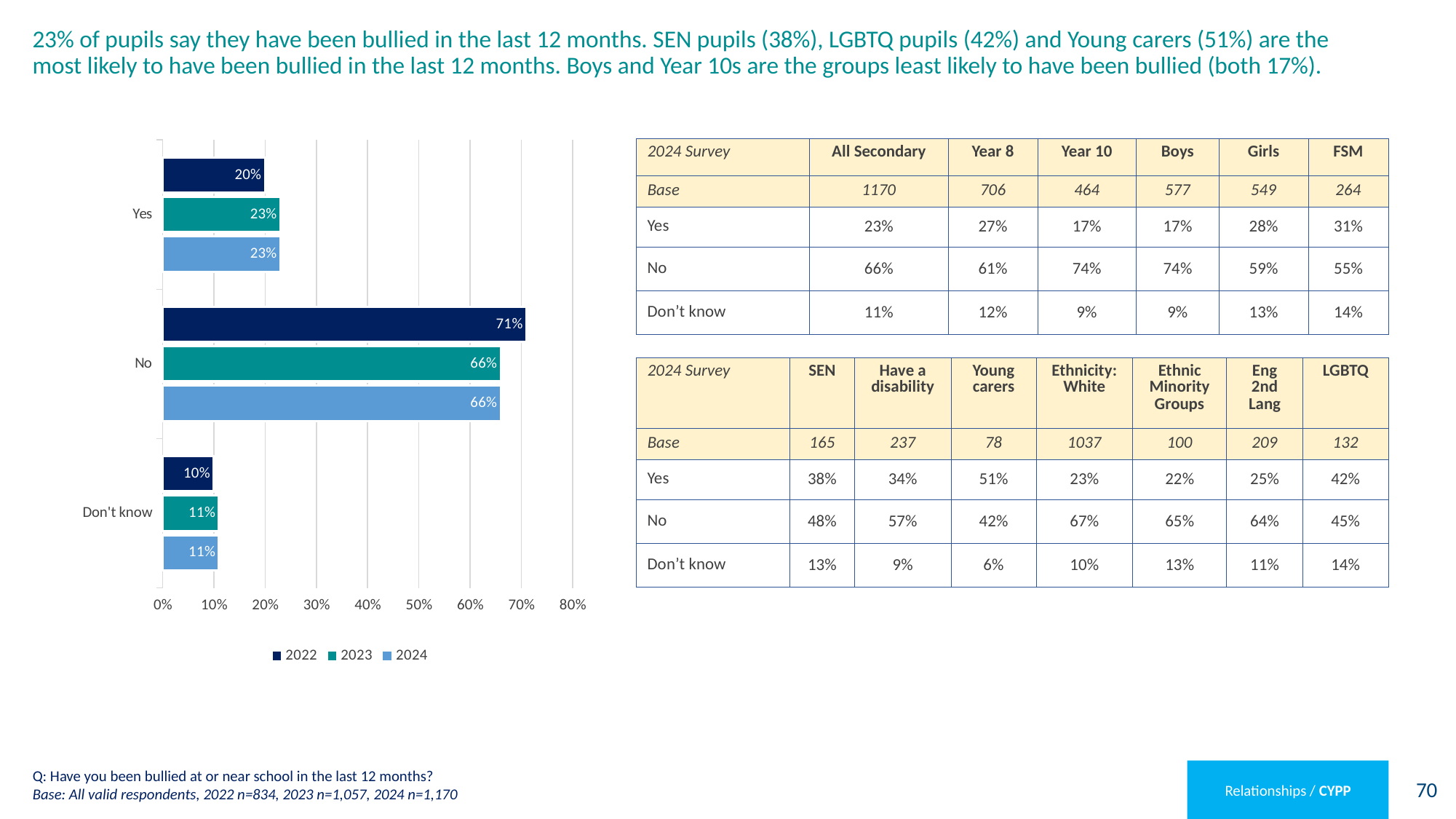

# 23% of pupils say they have been bullied in the last 12 months. SEN pupils (38%), LGBTQ pupils (42%) and Young carers (51%) are the most likely to have been bullied in the last 12 months. Boys and Year 10s are the groups least likely to have been bullied (both 17%).

### Chart

| Category | 2024 | 2023 | 2022 |
|---|---|---|---|
| Don't know | 0.11 | 0.11 | 0.1 |
| No | 0.66 | 0.66 | 0.71 |
| Yes | 0.23 | 0.23 | 0.2 |
| 2024 Survey | All Secondary | Year 8 | Year 10 | Boys | Girls | FSM |
| --- | --- | --- | --- | --- | --- | --- |
| Base | 1170 | 706 | 464 | 577 | 549 | 264 |
| Yes | 23% | 27% | 17% | 17% | 28% | 31% |
| No | 66% | 61% | 74% | 74% | 59% | 55% |
| Don’t know | 11% | 12% | 9% | 9% | 13% | 14% |
| 2024 Survey | SEN | Have a disability | Young carers | Ethnicity: White | Ethnic Minority Groups | Eng 2nd Lang | LGBTQ |
| --- | --- | --- | --- | --- | --- | --- | --- |
| Base | 165 | 237 | 78 | 1037 | 100 | 209 | 132 |
| Yes | 38% | 34% | 51% | 23% | 22% | 25% | 42% |
| No | 48% | 57% | 42% | 67% | 65% | 64% | 45% |
| Don’t know | 13% | 9% | 6% | 10% | 13% | 11% | 14% |

Q: Have you been bullied at or near school in the last 12 months?
Base: All valid respondents, 2022 n=834, 2023 n=1,057, 2024 n=1,170
Relationships / CYPP